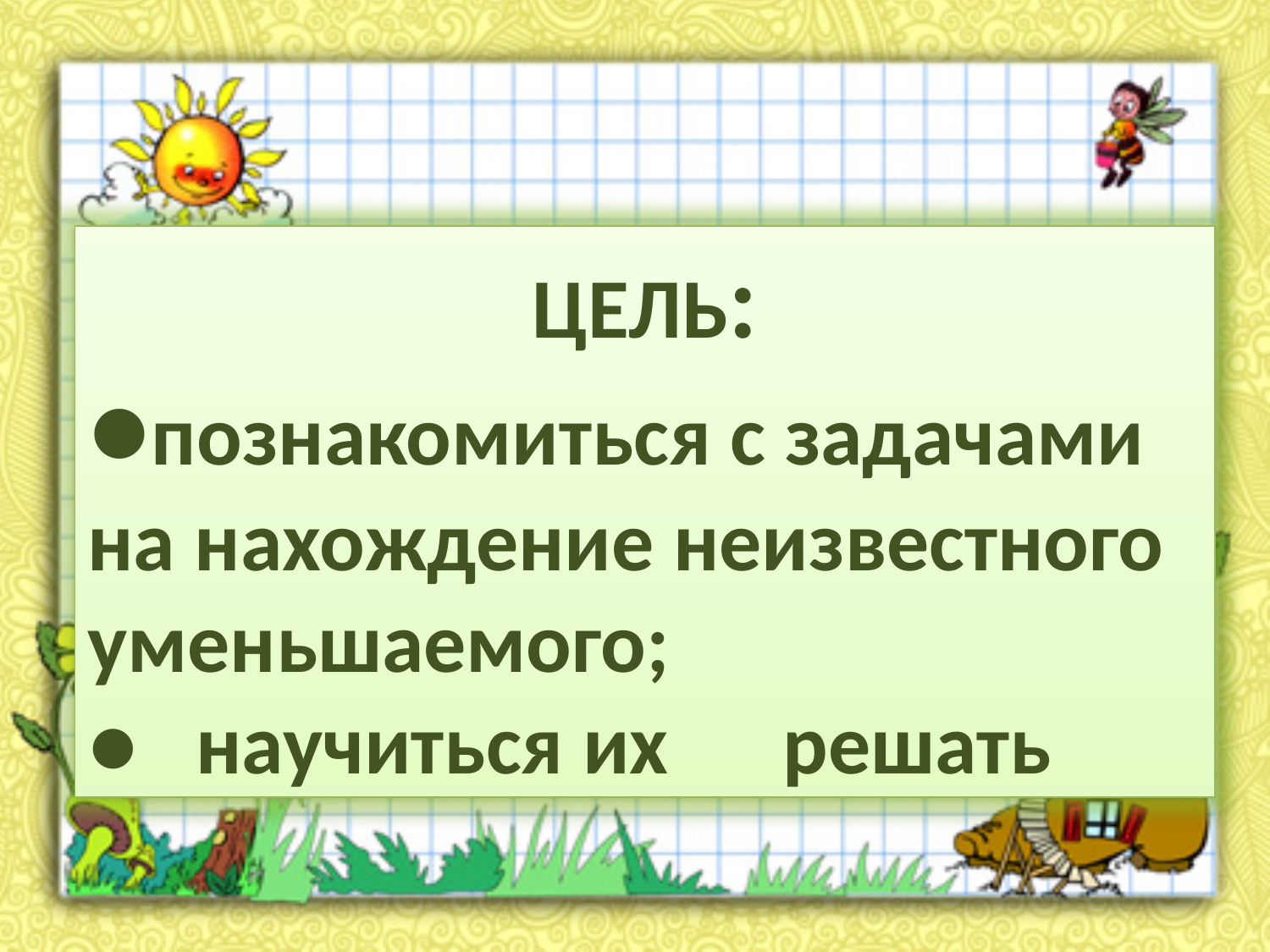

ЦЕЛЬ:
●познакомиться с задачами на нахождение неизвестного уменьшаемого;
●   научиться их      решать